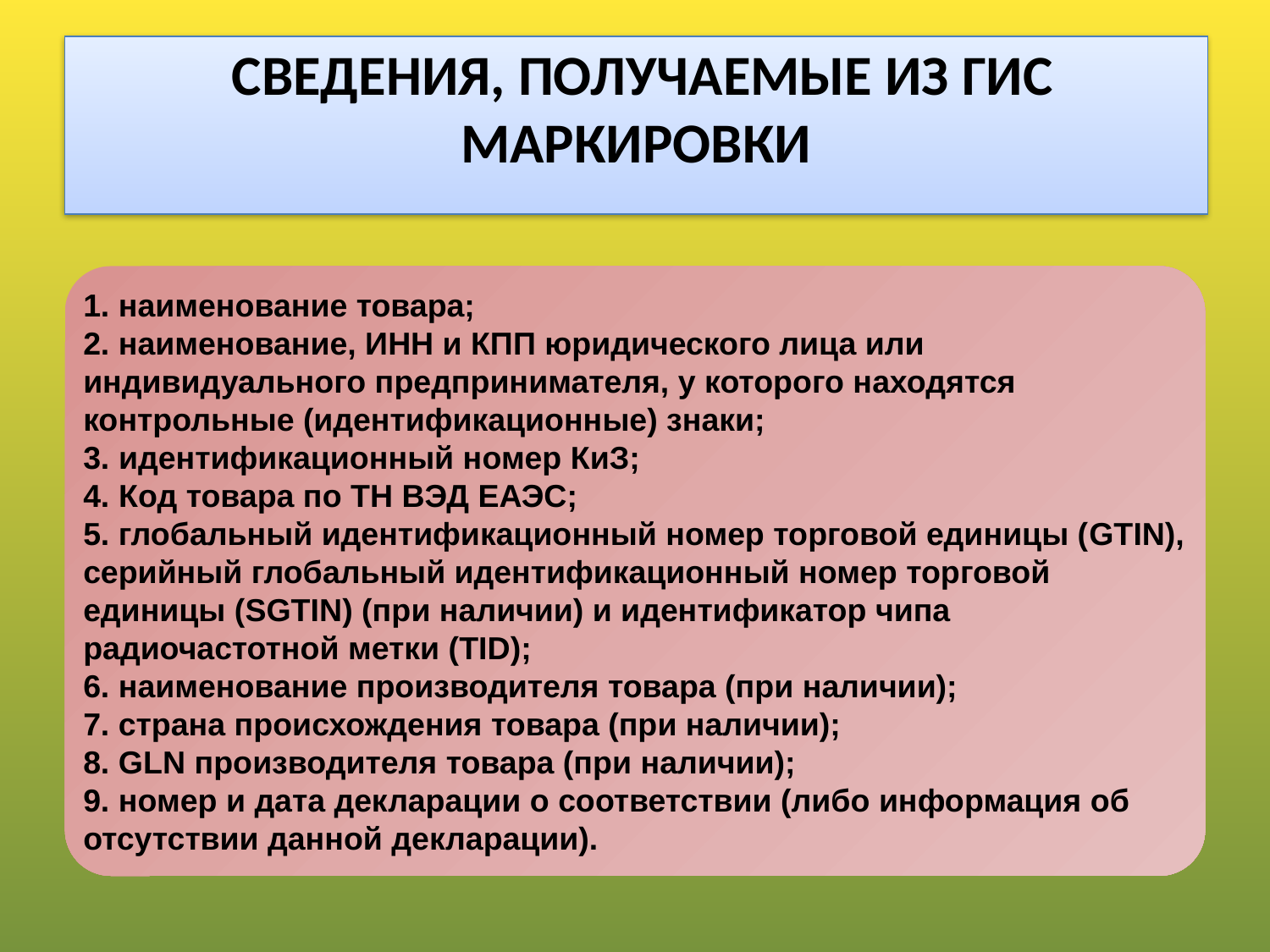

# СВЕДЕНИЯ, ПОЛУЧАЕМЫЕ ИЗ ГИС МАРКИРОВКИ
1. наименование товара;
2. наименование, ИНН и КПП юридического лица или индивидуального предпринимателя, у которого находятся контрольные (идентификационные) знаки;
3. идентификационный номер КиЗ;
4. Код товара по ТН ВЭД ЕАЭС;
5. глобальный идентификационный номер торговой единицы (GTIN), серийный глобальный идентификационный номер торговой единицы (SGTIN) (при наличии) и идентификатор чипа радиочастотной метки (TID);
6. наименование производителя товара (при наличии);
7. страна происхождения товара (при наличии);
8. GLN производителя товара (при наличии);
9. номер и дата декларации о соответствии (либо информация об отсутствии данной декларации).